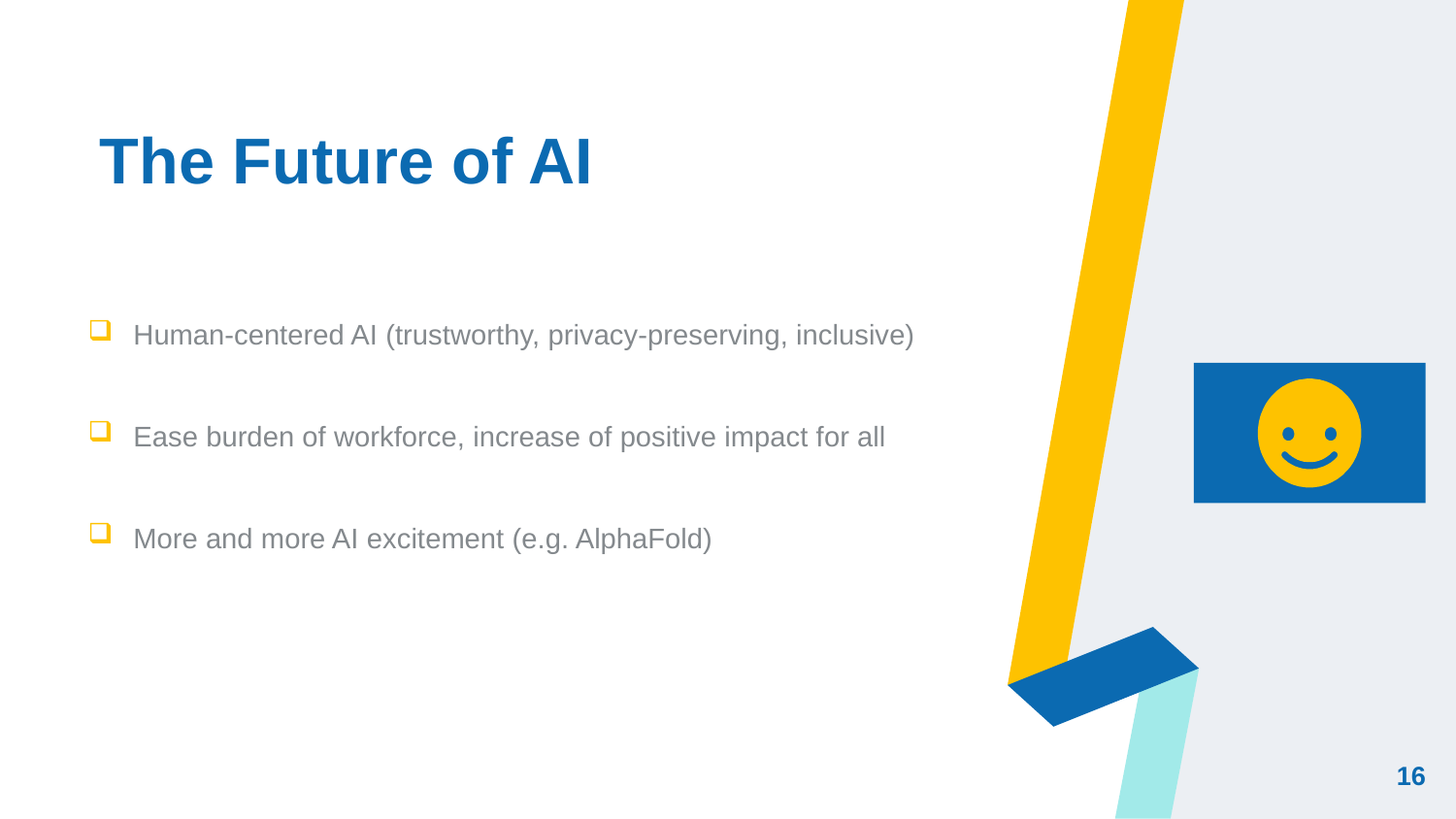

# The Future of AI
Human-centered AI (trustworthy, privacy-preserving, inclusive)
Ease burden of workforce, increase of positive impact for all
More and more AI excitement (e.g. AlphaFold)

16